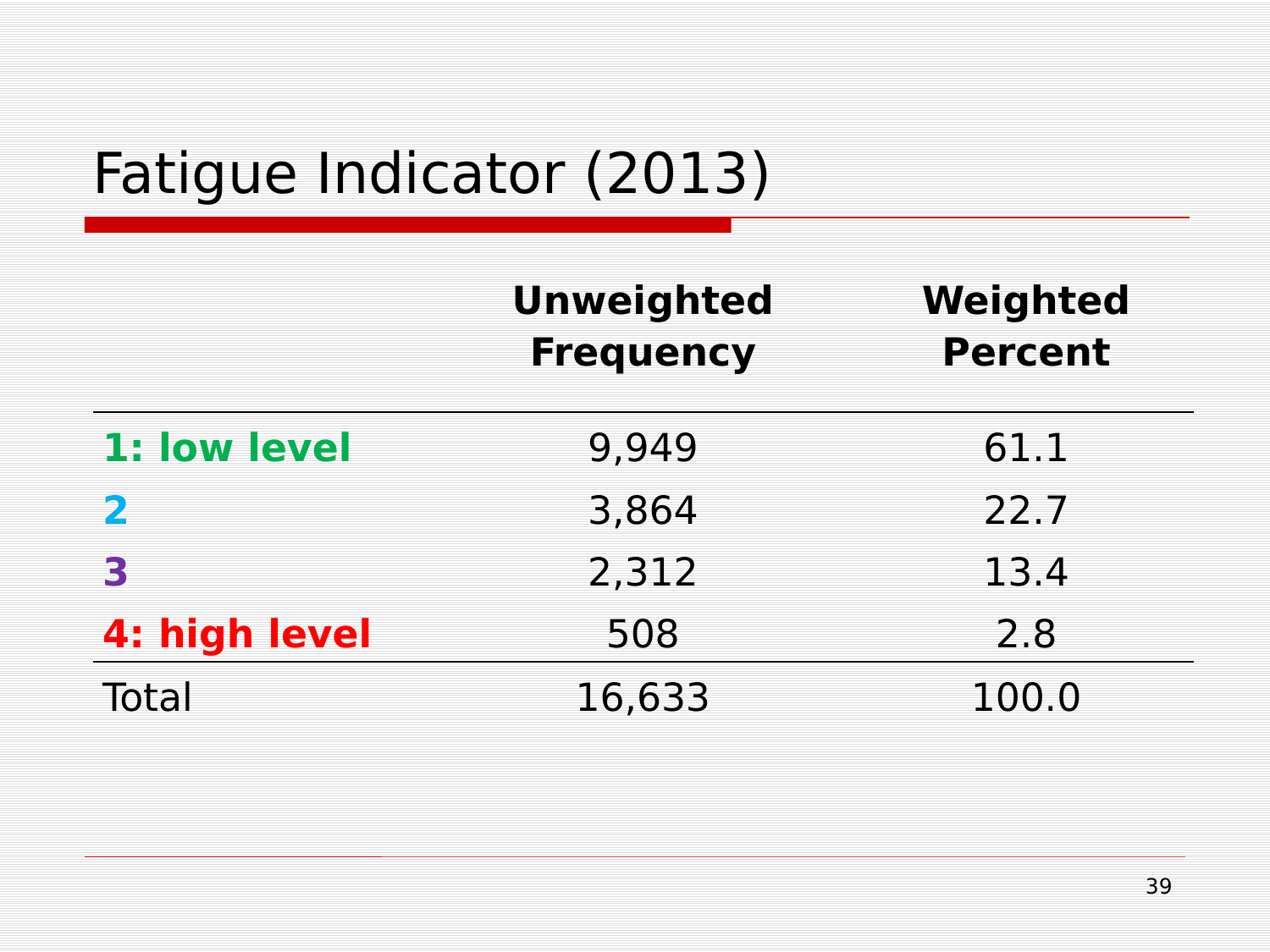

# Fatigue Indicator (2013)
|  | Unweighted Frequency | Weighted Percent |
| --- | --- | --- |
| 1: low level | 9,949 | 61.1 |
| 2 | 3,864 | 22.7 |
| 3 | 2,312 | 13.4 |
| 4: high level | 508 | 2.8 |
| Total | 16,633 | 100.0 |
39